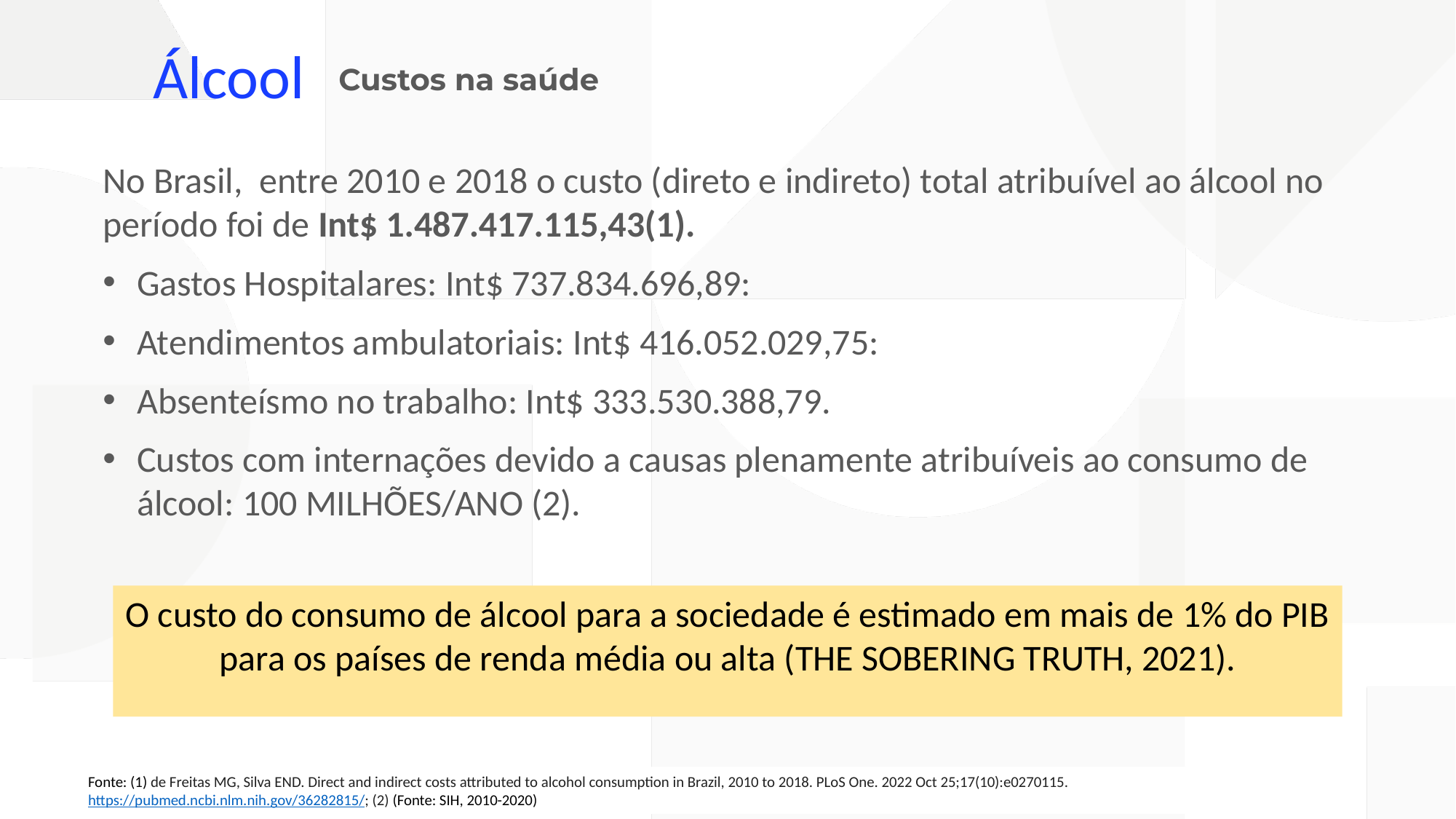

# Álcool
Custos na saúde
No Brasil,  entre 2010 e 2018 o custo (direto e indireto) total atribuível ao álcool no período foi de Int$ 1.487.417.115,43(1).
Gastos Hospitalares: Int$ 737.834.696,89:
Atendimentos ambulatoriais: Int$ 416.052.029,75:
Absenteísmo no trabalho: Int$ 333.530.388,79.
Custos com internações devido a causas plenamente atribuíveis ao consumo de álcool: 100 MILHÕES/ANO (2).
O custo do consumo de álcool para a sociedade é estimado em mais de 1% do PIB para os países de renda média ou alta (THE SOBERING TRUTH, 2021).

Fonte: (1) de Freitas MG, Silva END. Direct and indirect costs attributed to alcohol consumption in Brazil, 2010 to 2018. PLoS One. 2022 Oct 25;17(10):e0270115. https://pubmed.ncbi.nlm.nih.gov/36282815/; (2) (Fonte: SIH, 2010-2020)